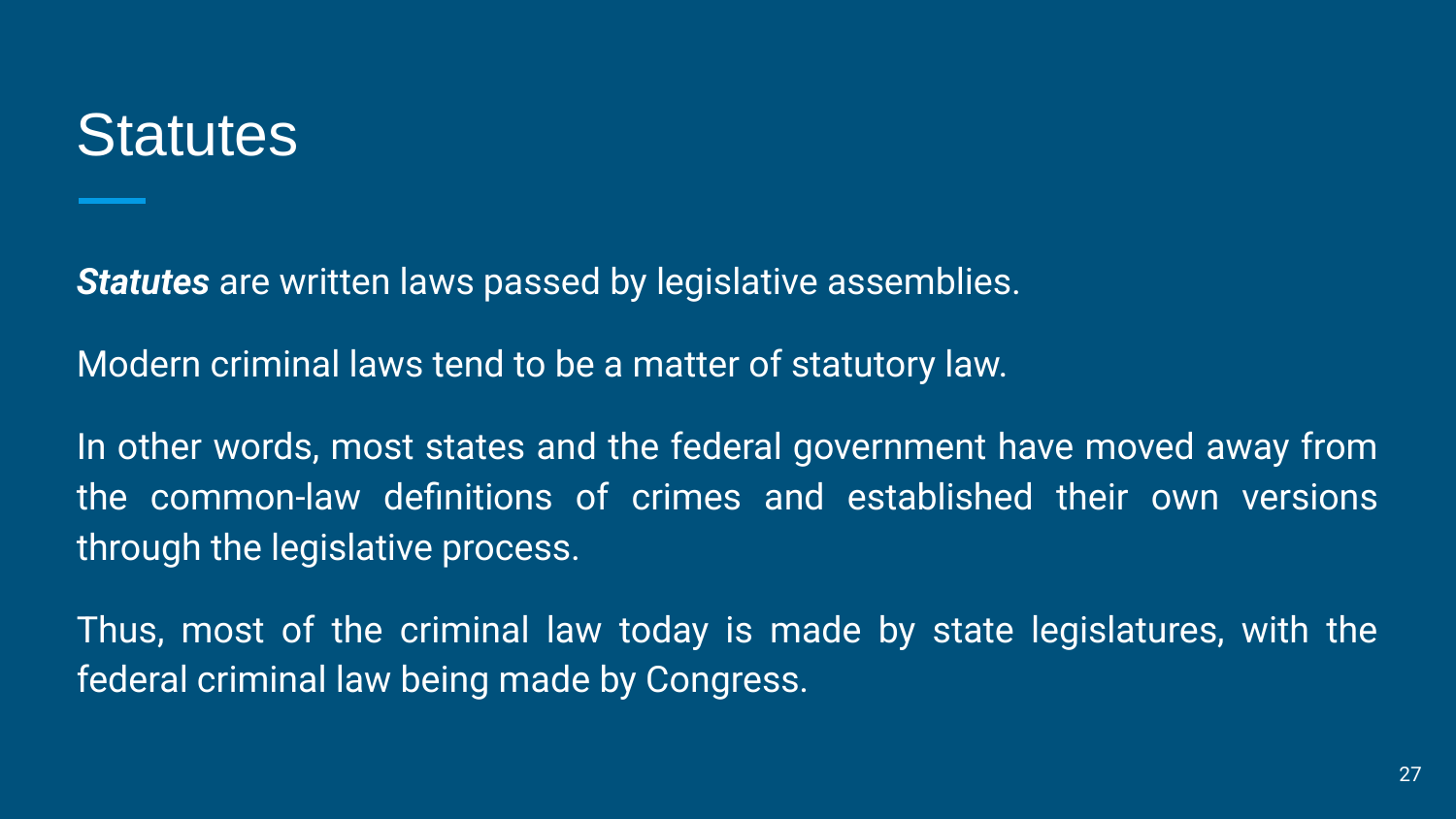

# Statutes
Statutes are written laws passed by legislative assemblies.
Modern criminal laws tend to be a matter of statutory law.
In other words, most states and the federal government have moved away from the common-law definitions of crimes and established their own versions through the legislative process.
Thus, most of the criminal law today is made by state legislatures, with the federal criminal law being made by Congress.
27